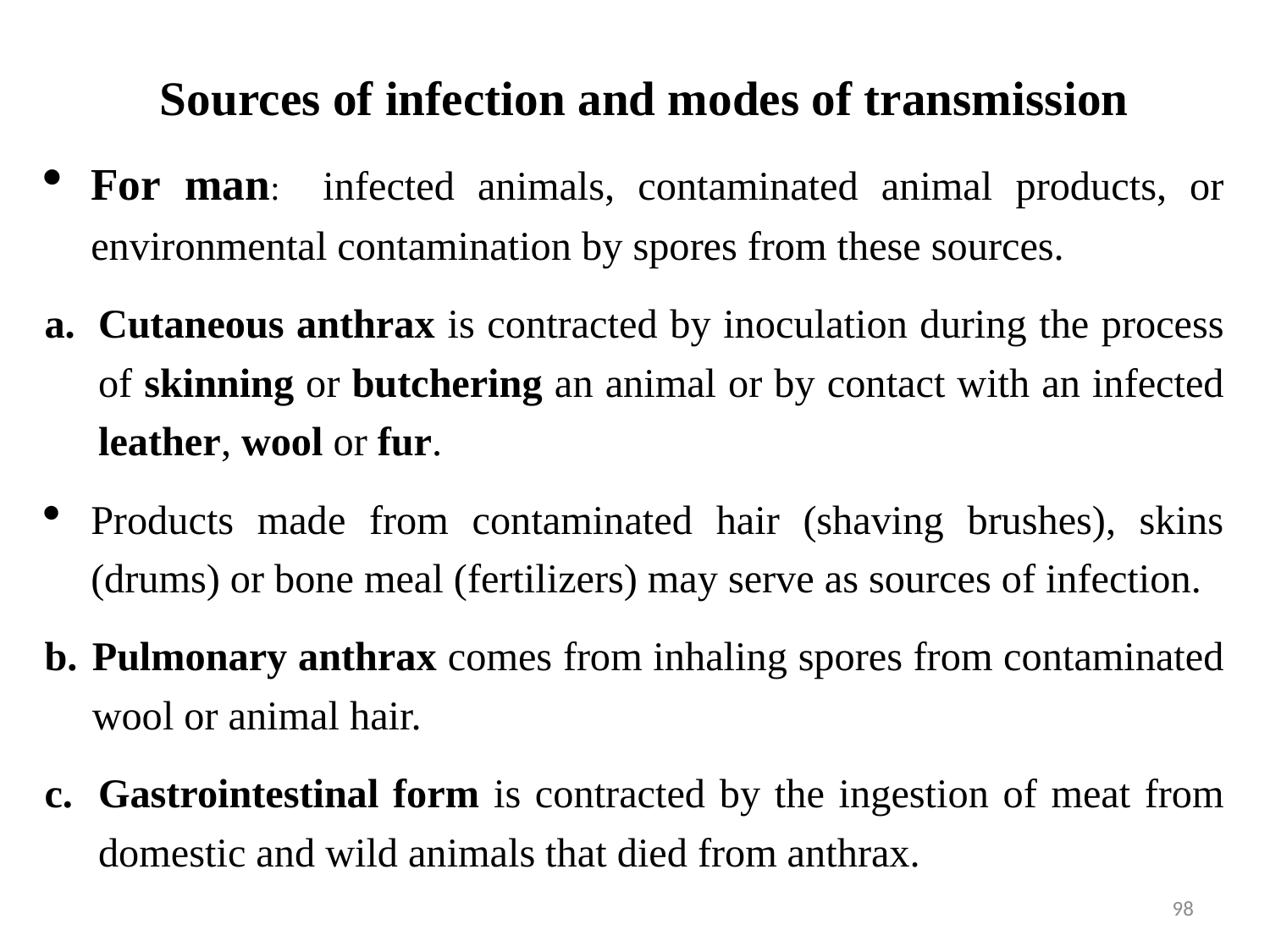

Sources of infection and modes of transmission
For man:  infected animals, contaminated animal products, or environmental contamination by spores from these sources.
Cutaneous anthrax is contracted by inoculation during the process of skinning or butchering an animal or by contact with an infected leather, wool or fur.
Products made from contaminated hair (shaving brushes), skins (drums) or bone meal (fertilizers) may serve as sources of infection.
Pulmonary anthrax comes from inhaling spores from contaminated wool or animal hair.
Gastrointestinal form is contracted by the ingestion of meat from domestic and wild animals that died from anthrax.

98